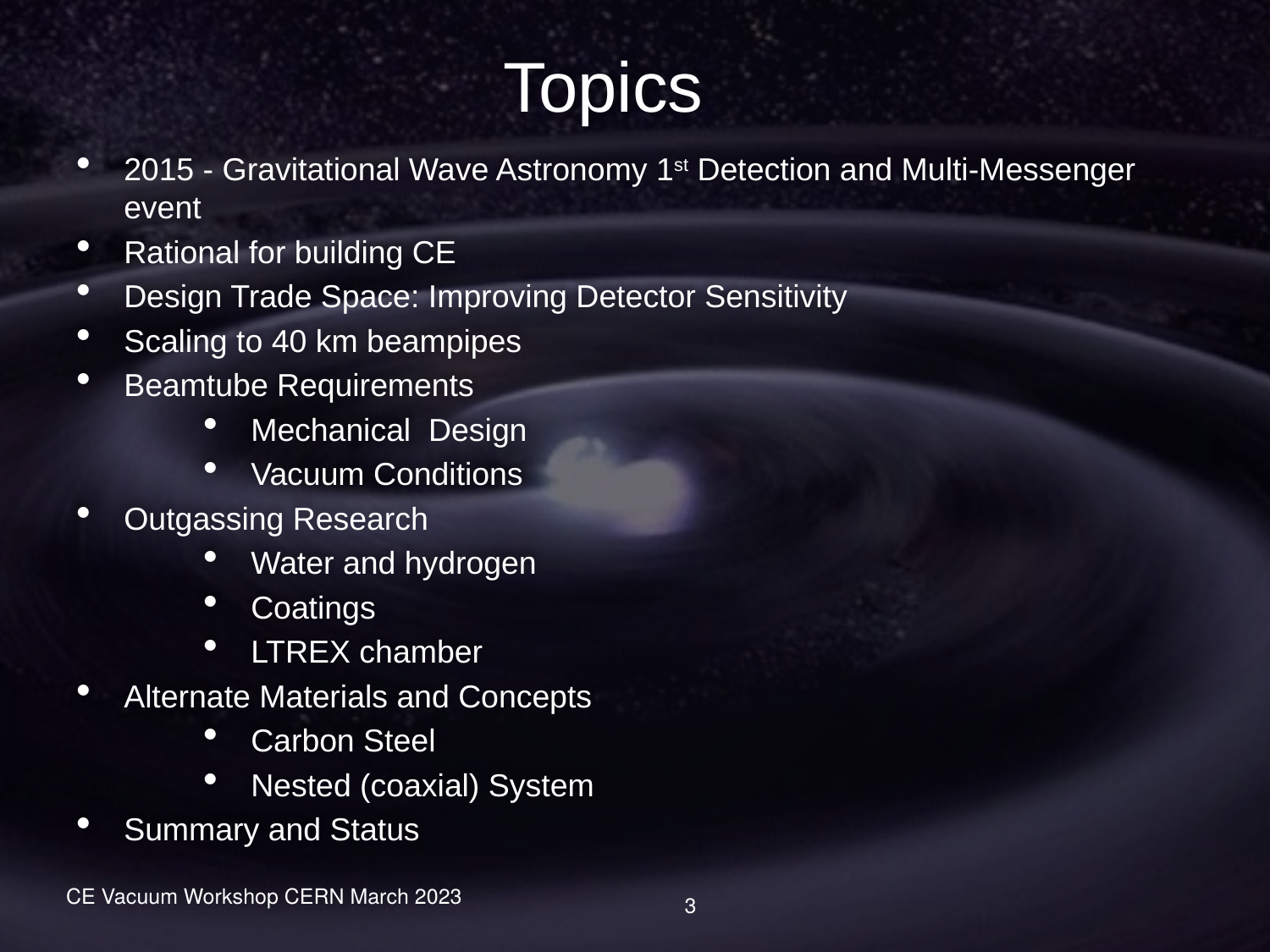

Topics
2015 - Gravitational Wave Astronomy 1st Detection and Multi-Messenger  event
Rational for building CE
Design Trade Space: Improving Detector Sensitivity
Scaling to 40 km beampipes
Beamtube Requirements
Mechanical  Design
Vacuum Conditions
Outgassing Research
Water and hydrogen
Coatings
LTREX chamber
Alternate Materials and Concepts
Carbon Steel
Nested (coaxial) System
Summary and Status

CE Vacuum Workshop CERN March 2023
3